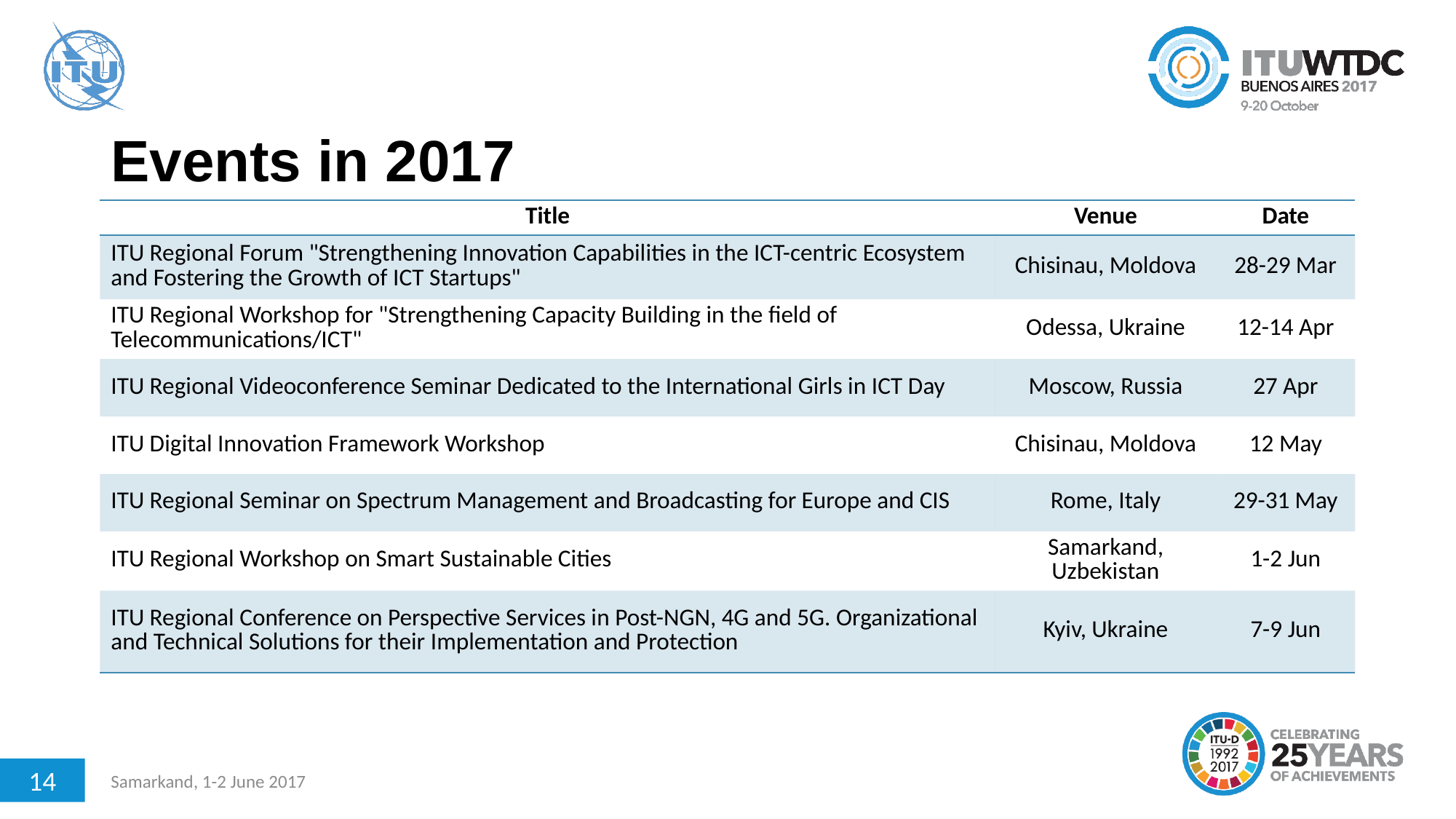

# Events in 2017
| Title | Venue | Date |
| --- | --- | --- |
| ITU Regional Forum "Strengthening Innovation Capabilities in the ICT-centric Ecosystem and Fostering the Growth of ICT Startups" | Chisinau, Moldova | 28-29 Mar |
| ITU Regional Workshop for "Strengthening Capacity Building in the field of Telecommunications/ICT" | Odessa, Ukraine | 12-14 Apr |
| ITU Regional Videoconference Seminar Dedicated to the International Girls in ICT Day | Moscow, Russia | 27 Apr |
| ITU Digital Innovation Framework Workshop | Chisinau, Moldova | 12 May |
| ITU Regional Seminar on Spectrum Management and Broadcasting for Europe and CIS | Rome, Italy | 29-31 May |
| ITU Regional Workshop on Smart Sustainable Cities | Samarkand, Uzbekistan | 1-2 Jun |
| ITU Regional Conference on Perspective Services in Post-NGN, 4G and 5G. Organizational and Technical Solutions for their Implementation and Protection | Kyiv, Ukraine | 7-9 Jun |
14
Samarkand, 1-2 June 2017